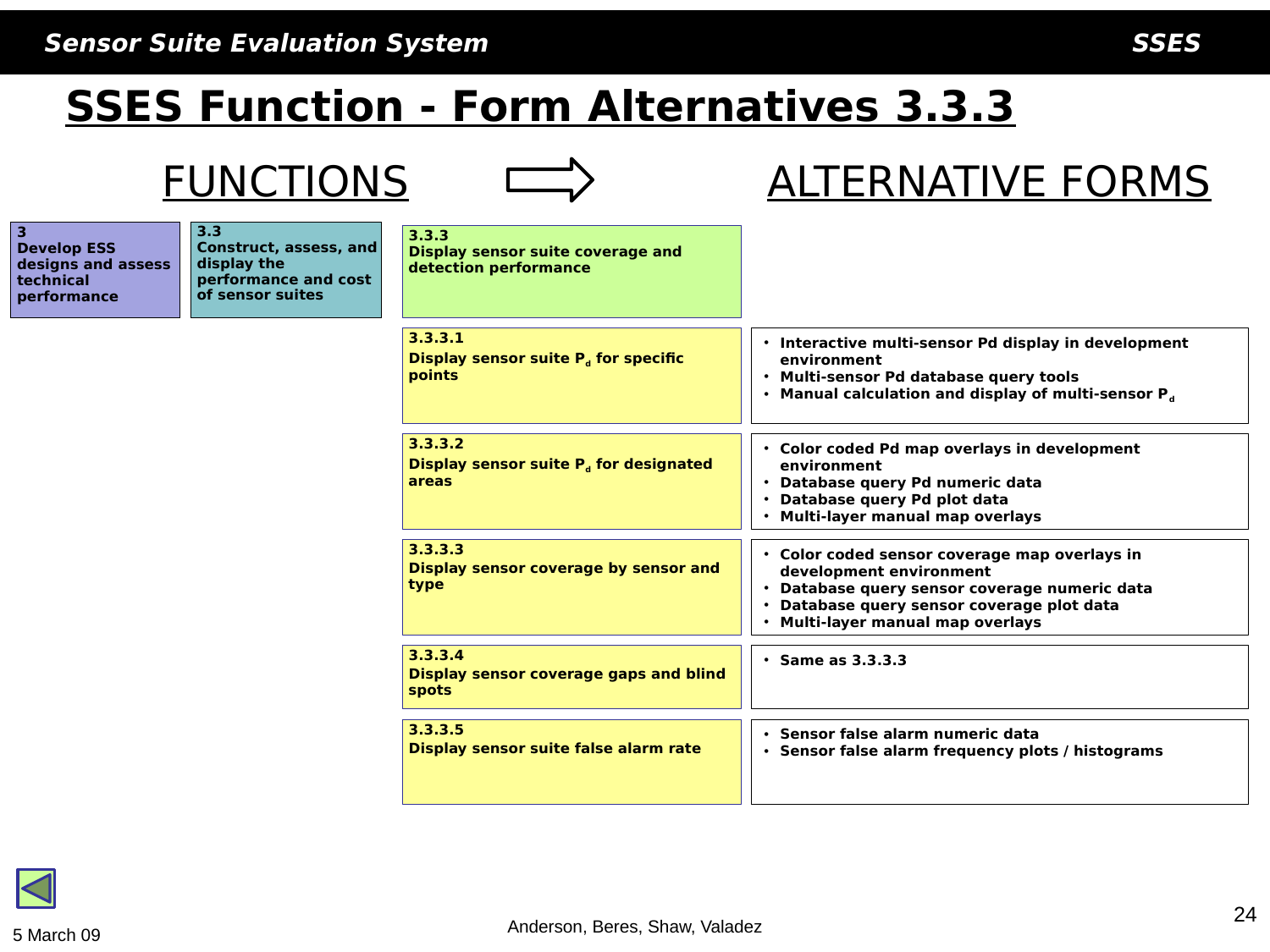

# SSES Function - Form Alternatives 3.3.3
FUNCTIONS
ALTERNATIVE FORMS

3
Develop ESS designs and assess technical performance
3.3
Construct, assess, and display the performance and cost of sensor suites
3.3.3
Display sensor suite coverage and detection performance
3.3.3.1
Display sensor suite Pd for specific points

Interactive multi-sensor Pd display in development environment
Multi-sensor Pd database query tools
Manual calculation and display of multi-sensor Pd
3.3.3.2
Display sensor suite Pd for designated areas
Color coded Pd map overlays in development environment
Database query Pd numeric data
Database query Pd plot data
Multi-layer manual map overlays

3.3.3.3
Display sensor coverage by sensor and type
Color coded sensor coverage map overlays in development environment
Database query sensor coverage numeric data
Database query sensor coverage plot data
Multi-layer manual map overlays
3.3.3.4
Display sensor coverage gaps and blind spots
Same as 3.3.3.3
3.3.3.5
Display sensor suite false alarm rate
Sensor false alarm numeric data
Sensor false alarm frequency plots / histograms

24
Anderson, Beres, Shaw, Valadez
5 March 09